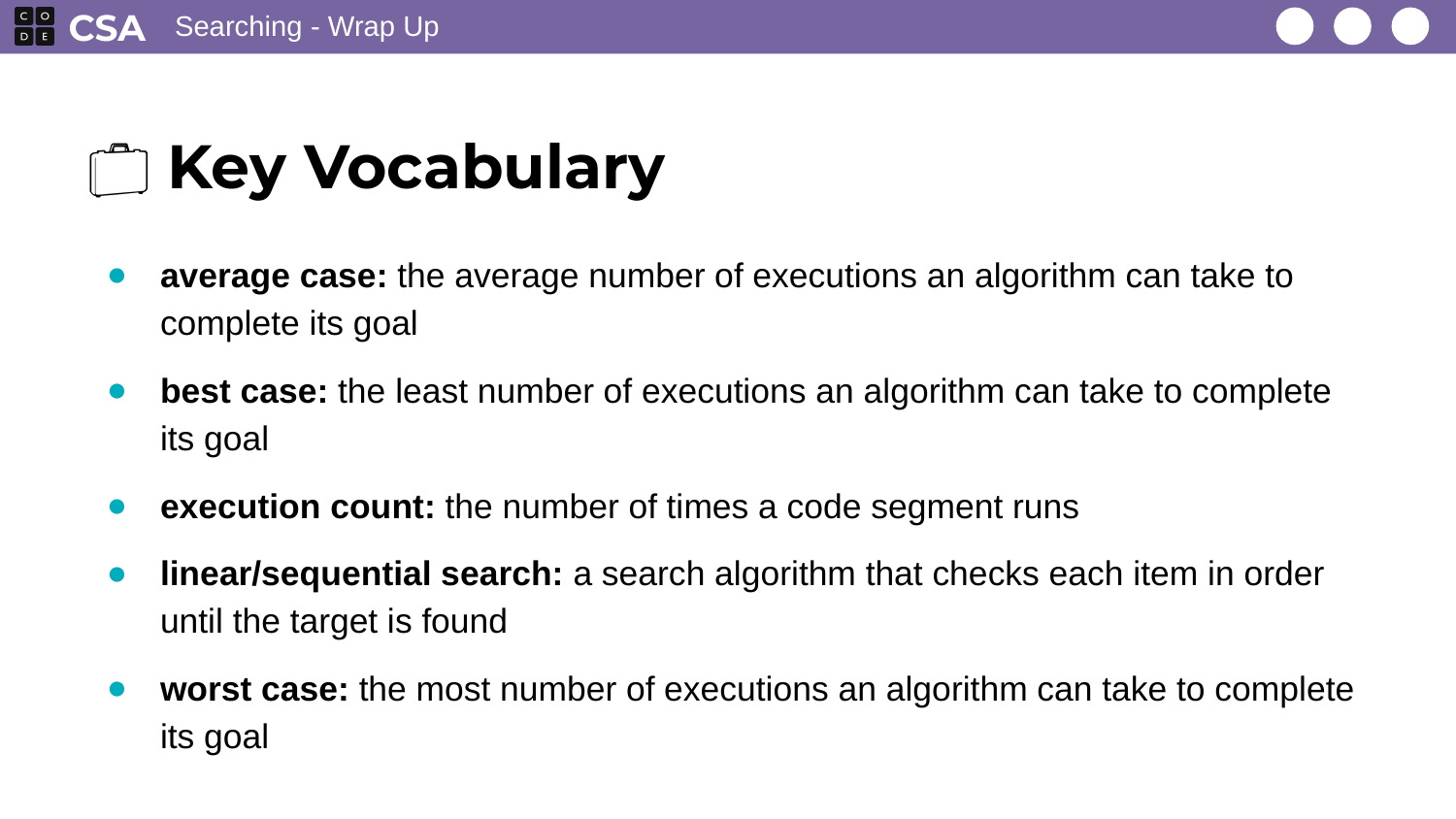

Searching - Wrap Up
# 💼 Key Vocabulary
average case: the average number of executions an algorithm can take to complete its goal
best case: the least number of executions an algorithm can take to complete its goal
execution count: the number of times a code segment runs
linear/sequential search: a search algorithm that checks each item in order until the target is found
worst case: the most number of executions an algorithm can take to complete its goal